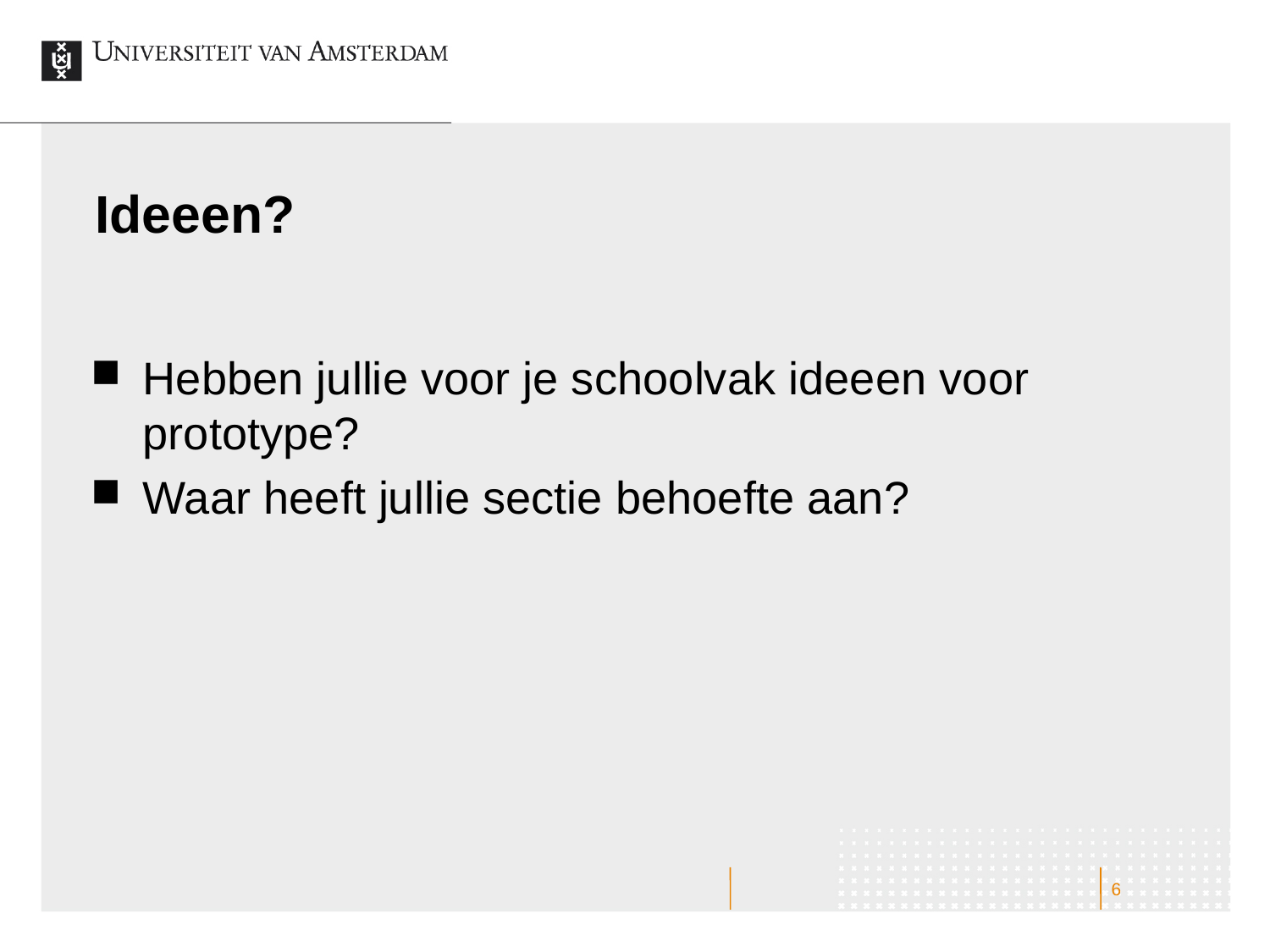

# Ideeen?
Hebben jullie voor je schoolvak ideeen voor prototype?
Waar heeft jullie sectie behoefte aan?

6